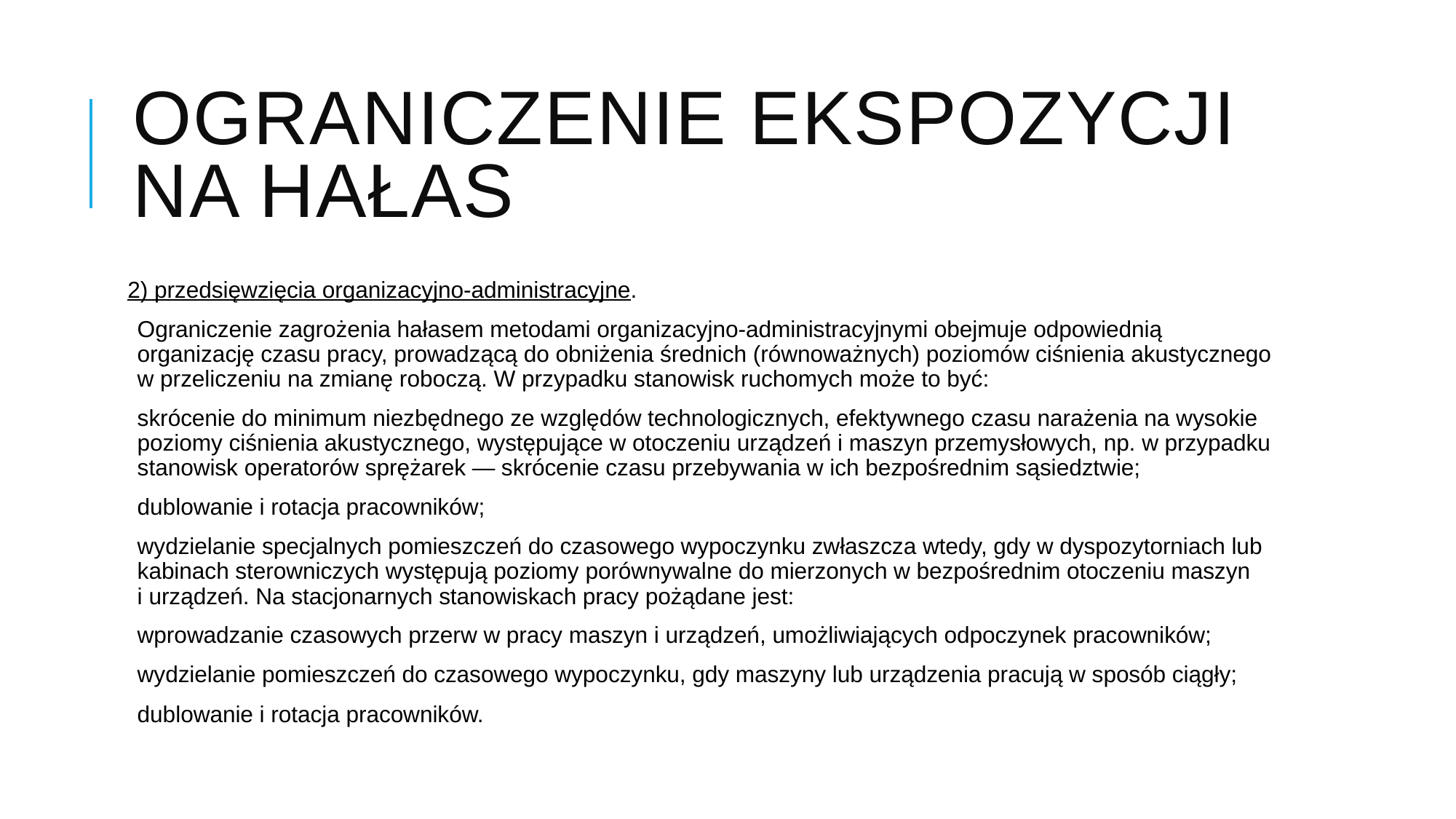

# Ograniczenie ekspozycji na hałas
2) przedsięwzięcia organizacyjno-administracyjne.
Ograniczenie zagrożenia hałasem metodami organizacyjno-administracyjnymi obejmuje odpowiednią organizację czasu pracy, prowadzącą do obniżenia średnich (równoważnych) poziomów ciśnienia akustycznego w przeliczeniu na zmianę robo­czą. W przypadku stanowisk ruchomych może to być:
skrócenie do minimum niezbędnego ze względów technologicznych, efektywnego czasu narażenia na wysokie poziomy ciśnienia akustycznego, występujące w oto­czeniu urządzeń i maszyn przemysłowych, np. w przypadku stanowisk operatorów sprężarek — skrócenie czasu przebywania w ich bezpośrednim sąsiedztwie;
dublowanie i rotacja pracowników;
wydzielanie specjalnych pomieszczeń do czasowego wypoczynku zwłaszcza wtedy, gdy w dyspozytorniach lub kabinach sterowniczych występują poziomy porów­nywalne do mierzonych w bezpośrednim otoczeniu maszyn i urządzeń. Na stacjonarnych stanowiskach pracy pożądane jest:
wprowadzanie czasowych przerw w pracy maszyn i urządzeń, umożliwiających odpoczynek pracowników;
wydzielanie pomieszczeń do czasowego wypoczynku, gdy maszyny lub urządzenia pracują w sposób ciągły;
dublowanie i rotacja pracowników.